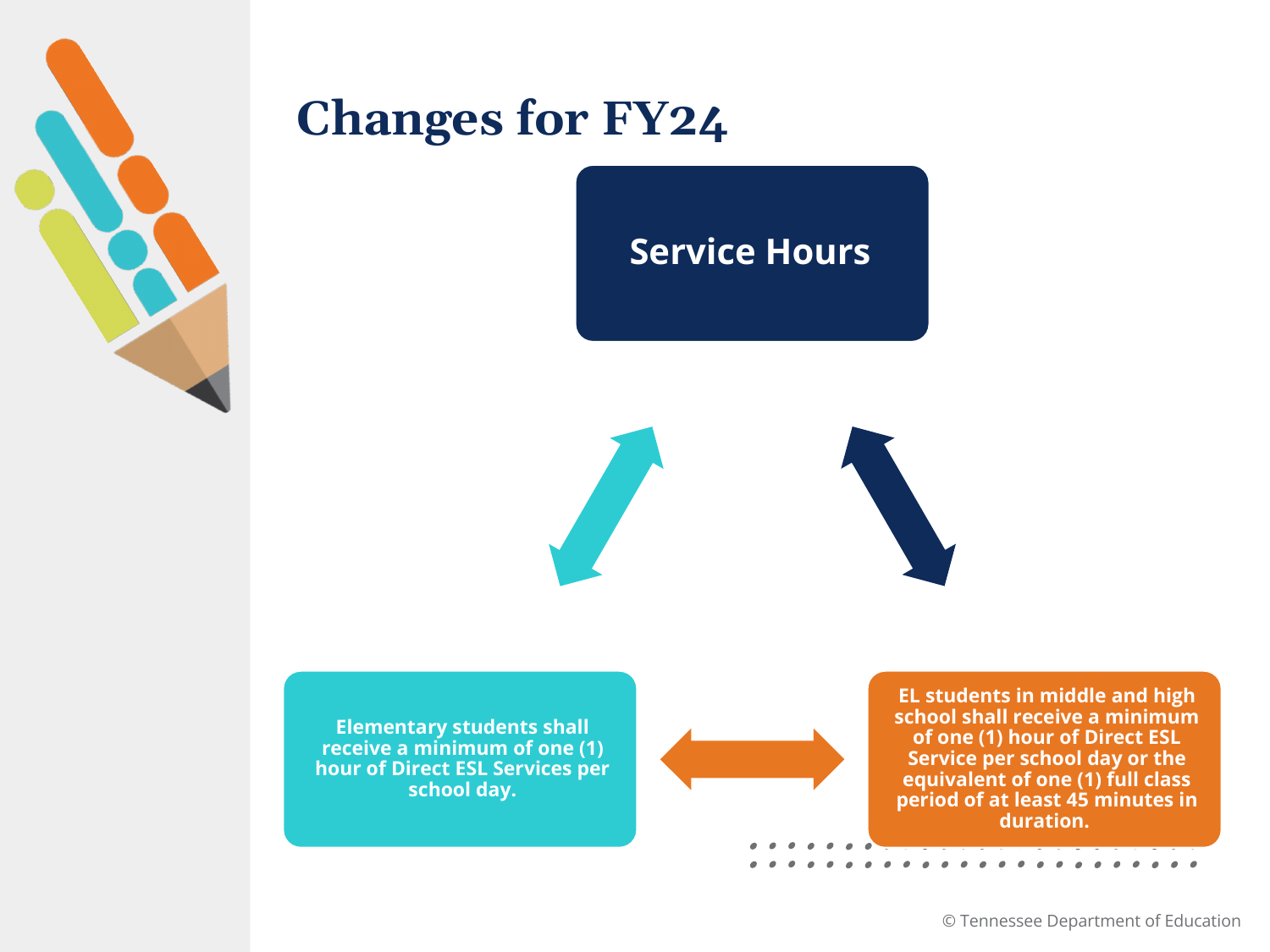

# Changes for FY24
Service Hours

EL students in middle and high school shall receive a minimum of one (1) hour of Direct ESL Service per school day or the equivalent of one (1) full class period of at least 45 minutes in duration.

Elementary students shall receive a minimum of one (1) hour of Direct ESL Services per school day.

Service Hours